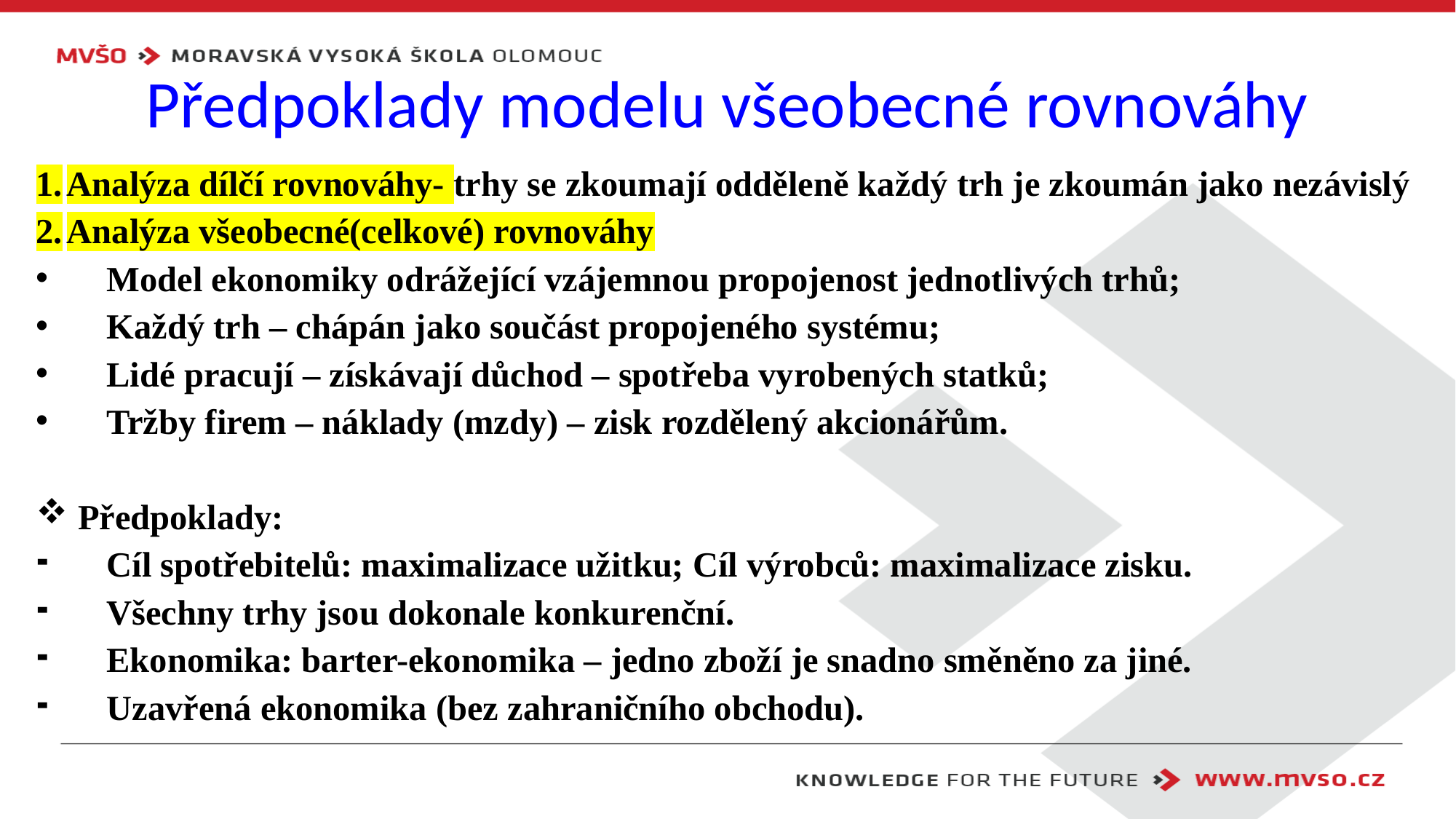

# Předpoklady modelu všeobecné rovnováhy
Analýza dílčí rovnováhy- trhy se zkoumají odděleně každý trh je zkoumán jako nezávislý
Analýza všeobecné(celkové) rovnováhy
Model ekonomiky odrážející vzájemnou propojenost jednotlivých trhů;
Každý trh – chápán jako součást propojeného systému;
Lidé pracují – získávají důchod – spotřeba vyrobených statků;
Tržby firem – náklady (mzdy) – zisk rozdělený akcionářům.

Předpoklady:
Cíl spotřebitelů: maximalizace užitku; Cíl výrobců: maximalizace zisku.
Všechny trhy jsou dokonale konkurenční.
Ekonomika: barter-ekonomika – jedno zboží je snadno směněno za jiné.
Uzavřená ekonomika (bez zahraničního obchodu).